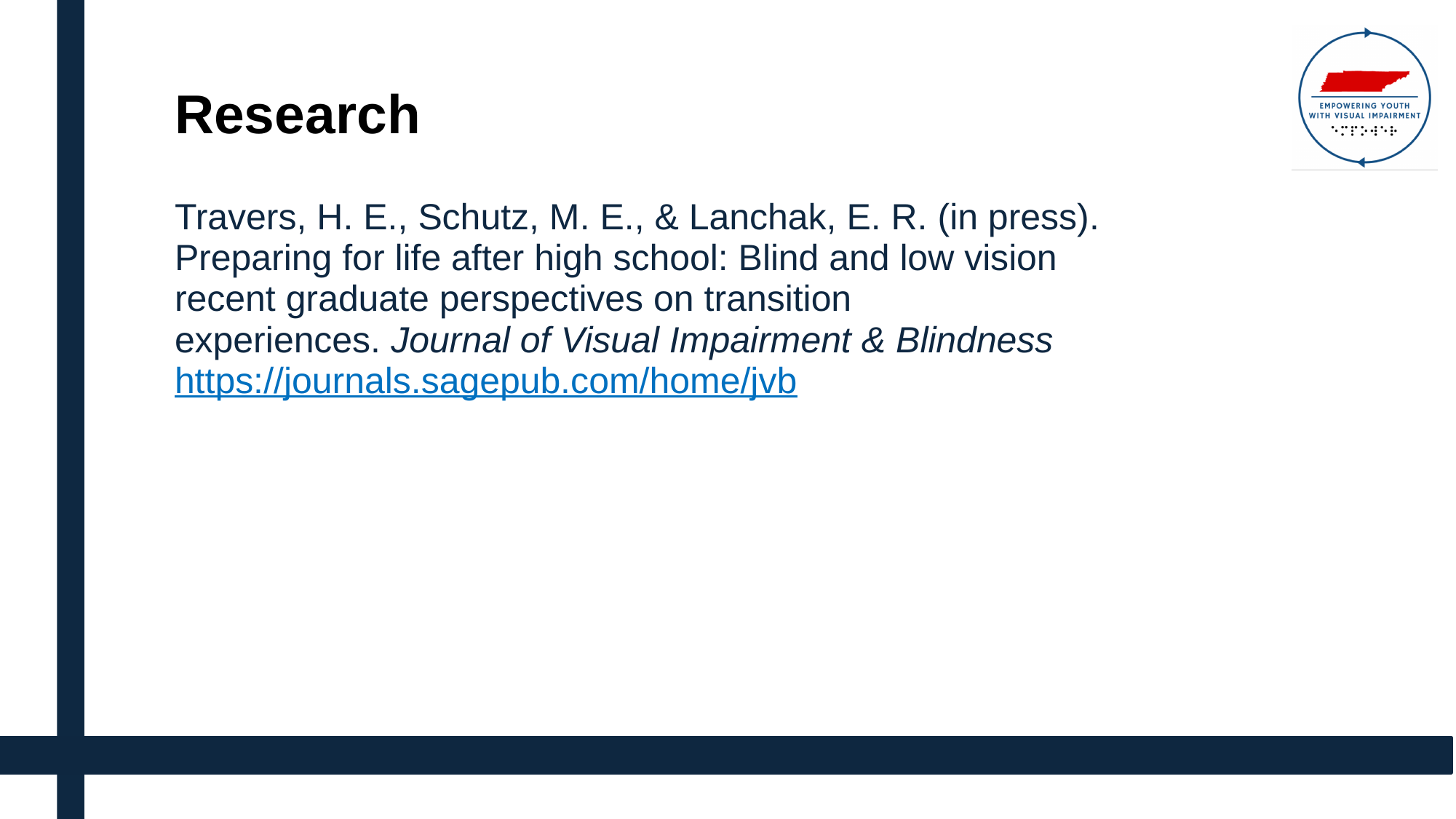

# Research
Travers, H. E., Schutz, M. E., & Lanchak, E. R. (in press). Preparing for life after high school: Blind and low vision recent graduate perspectives on transition experiences. Journal of Visual Impairment & Blindness​
https://journals.sagepub.com/home/jvb